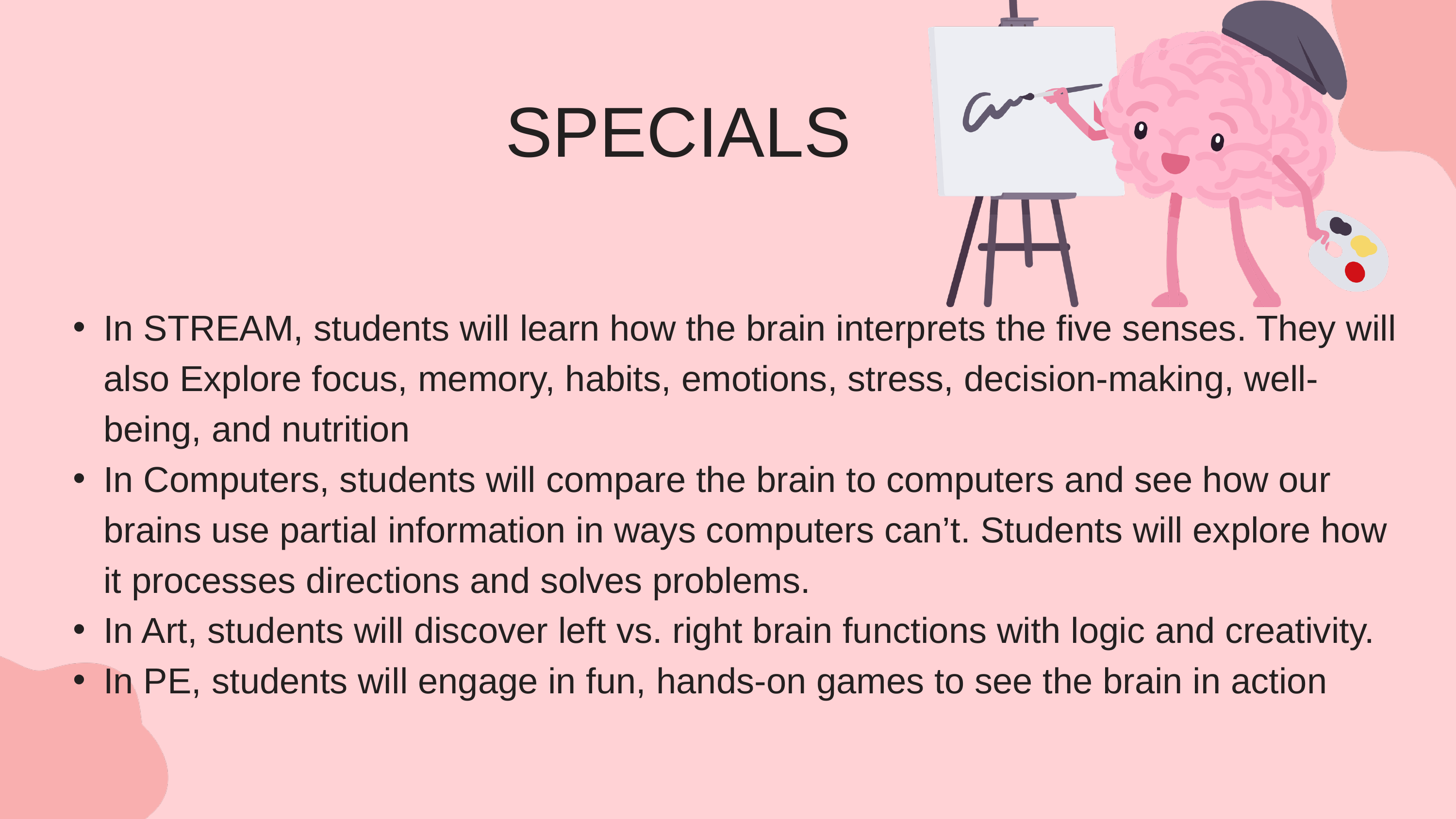

SPECIALS

In STREAM, students will learn how the brain interprets the five senses. They will also Explore focus, memory, habits, emotions, stress, decision-making, well-being, and nutrition
In Computers, students will compare the brain to computers and see how our brains use partial information in ways computers can’t. Students will explore how it processes directions and solves problems.
In Art, students will discover left vs. right brain functions with logic and creativity.
In PE, students will engage in fun, hands-on games to see the brain in action